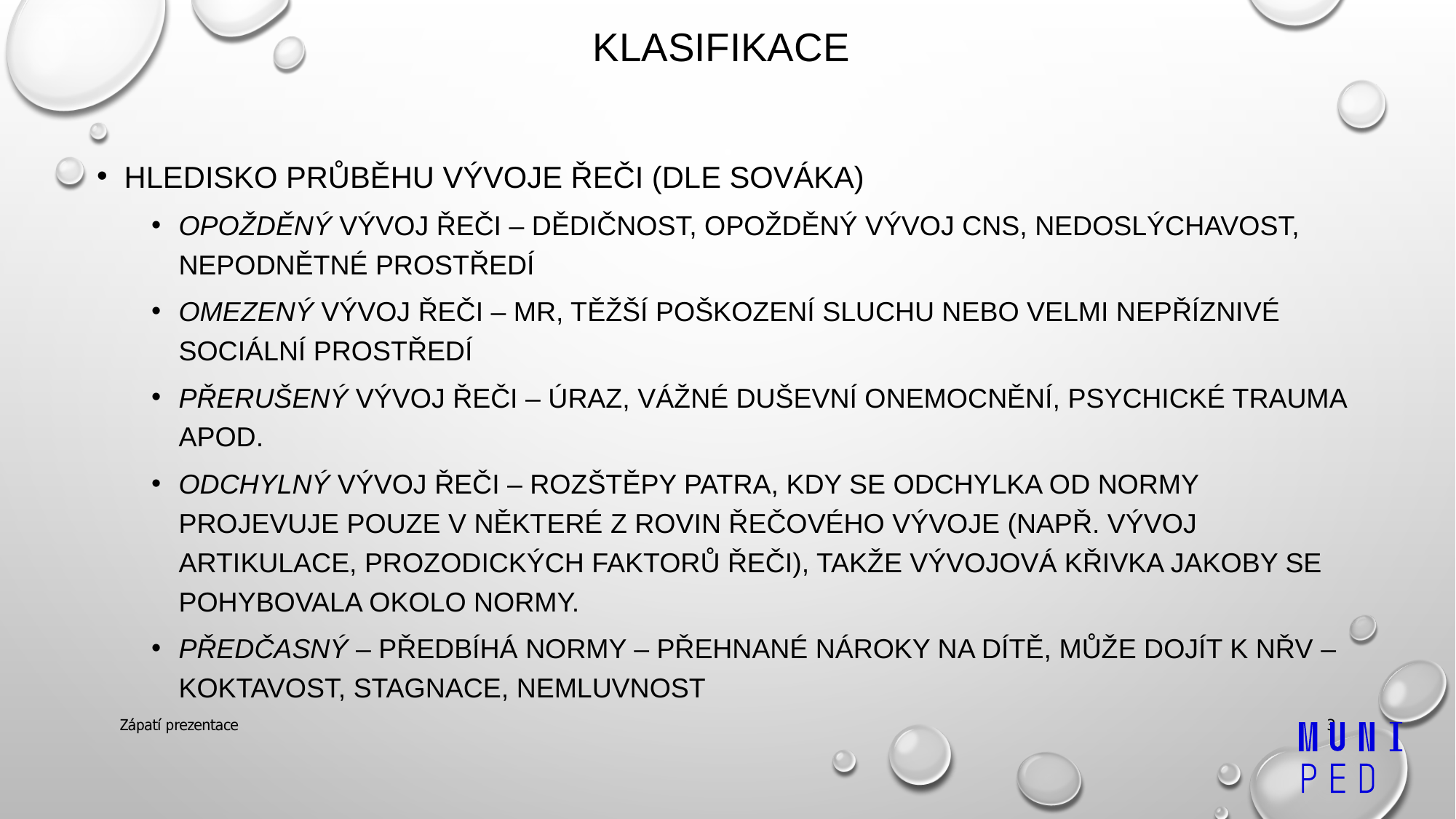

# Klasifikace
Hledisko průběhu vývoje řeči (dle Sováka)
Opožděný vývoj řeči – dědičnost, opožděný vývoj CNS, nedoslýchavost, nepodnětné prostředí
Omezený vývoj řeči – MR, těžší poškození sluchu nebo velmi nepříznivé sociální prostředí
Přerušený vývoj řeči – úraz, vážné duševní onemocnění, psychické trauma apod.
Odchylný vývoj řeči – rozštěpy patra, kdy se odchylka od normy projevuje pouze v některé z rovin řečového vývoje (např. vývoj artikulace, prozodických faktorů řeči), takže vývojová křivka jakoby se pohybovala okolo normy.
Předčasný – předbíhá normy – přehnané nároky na dítě, může dojít k NŘV – koktavost, stagnace, nemluvnost

Zápatí prezentace
3